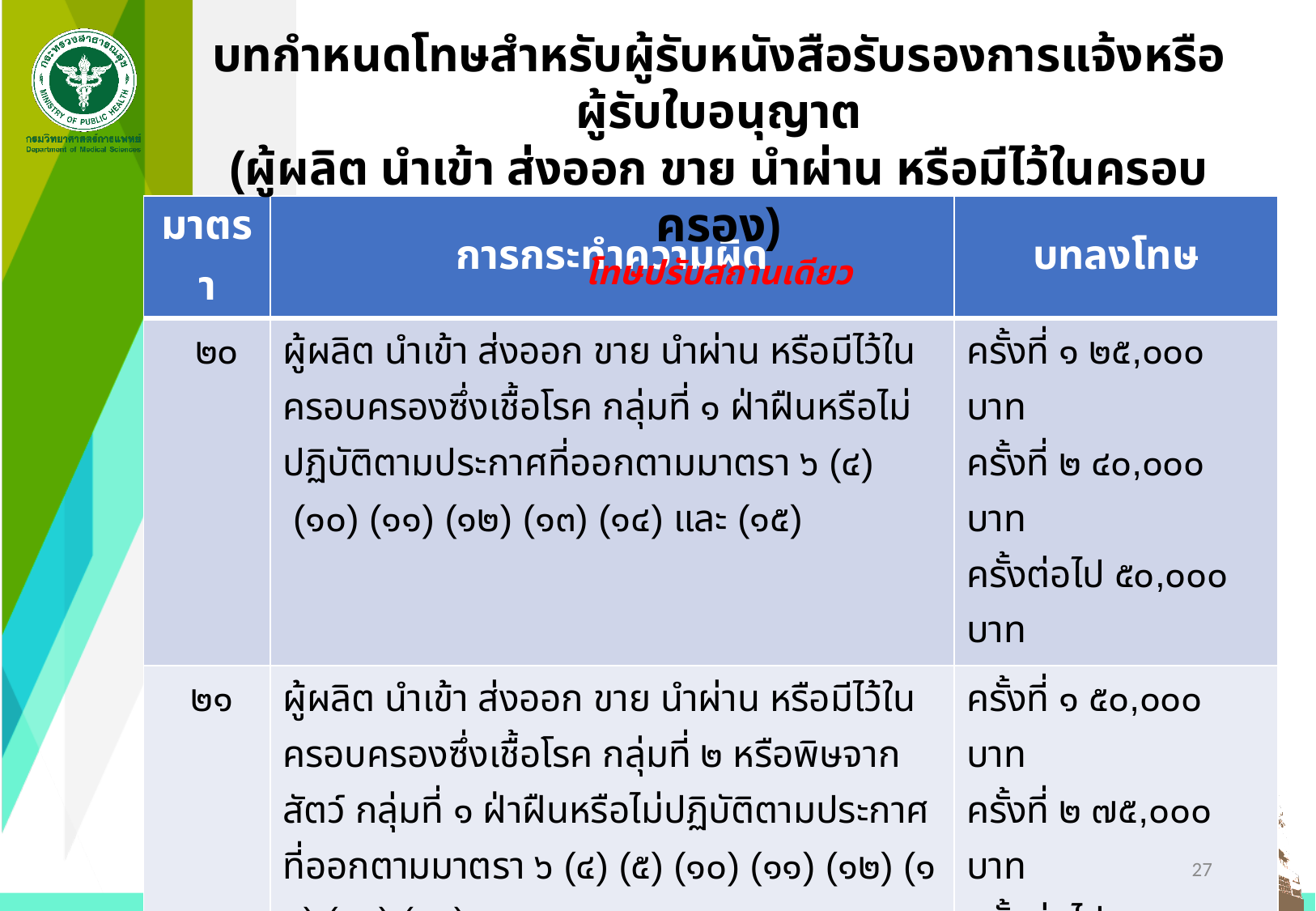

บทกำหนดโทษสำหรับผู้รับหนังสือรับรองการแจ้งหรือผู้รับใบอนุญาต
(ผู้ผลิต นำเข้า ส่งออก ขาย นำผ่าน หรือมีไว้ในครอบครอง)
โทษปรับสถานเดียว
| มาตรา | การกระทำความผิด | บทลงโทษ |
| --- | --- | --- |
| ๒๐ | ผู้ผลิต นําเข้า ส่งออก ขาย นําผ่าน หรือมีไว้ในครอบครองซึ่งเชื้อโรค กลุ่มที่ ๑ ฝ่าฝืนหรือไม่ปฏิบัติตามประกาศที่ออกตามมาตรา ๖ (๔) (๑๐) (๑๑) (๑๒) (๑๓) (๑๔) และ (๑๕) | ครั้งที่ ๑ ๒๕,๐๐๐ บาท ครั้งที่ ๒ ๔๐,๐๐๐ บาท ครั้งต่อไป ๕๐,๐๐๐ บาท |
| ๒๑ | ผู้ผลิต นําเข้า ส่งออก ขาย นําผ่าน หรือมีไว้ในครอบครองซึ่งเชื้อโรค กลุ่มที่ ๒ หรือพิษจากสัตว์ กลุ่มที่ ๑ ฝ่าฝืนหรือไม่ปฏิบัติตามประกาศที่ออกตามมาตรา ๖ (๔) (๕) (๑๐) (๑๑) (๑๒) (๑๓) (๑๔) (๑๕) และ (๑๘) | ครั้งที่ ๑ ๕๐,๐๐๐ บาท ครั้งที่ ๒ ๗๕,๐๐๐ บาท ครั้งต่อไป ๑๐๐,๐๐๐ บาท |
| ๒๒ | ผู้ผลิต นําเข้า ส่งออก ขาย นําผ่าน หรือมีไว้ในครอบครองซึ่งเชื้อโรค กลุ่มที่ ๓ หรือพิษจากสัตว์ กลุ่มที่ ๒ ฝ่าฝืนหรือไม่ปฏิบัติตามประกาศที่ออกตามมาตรา ๖ (๔) (๕) (๑๐) (๑๑) (๑๒) (๑๓) (๑๔) (๑๕) และ (๑๘) | ครั้งที่ ๑ ๑๐๐,๐๐๐ บาท ครั้งที่ ๒ ๑๕๐,๐๐๐ บาท ครั้งต่อไป ๒๐๐,๐๐๐ บาท |
27